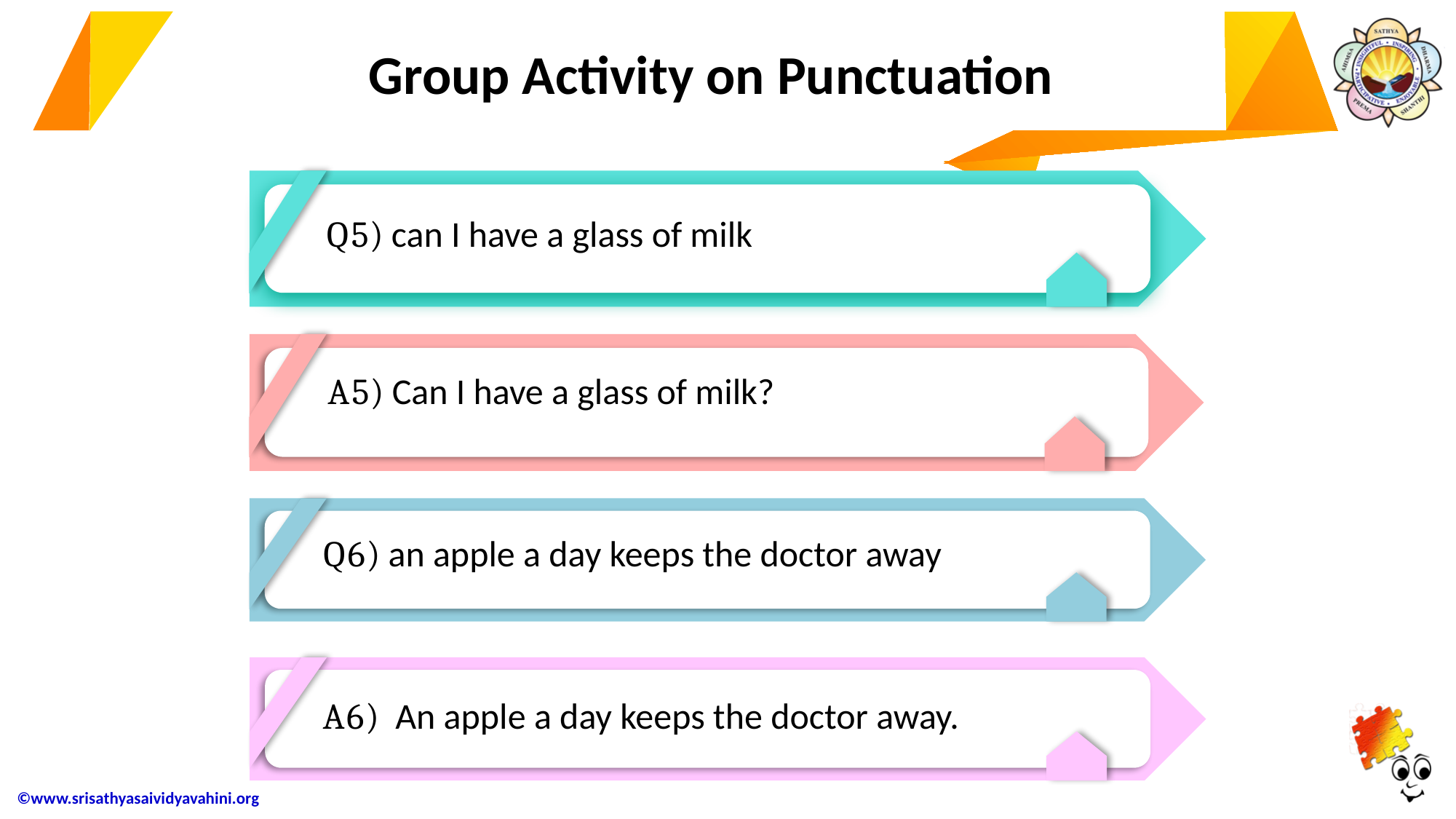

PPY Title

Group Activity on Punctuation

Q5) can I have a glass of milk

A5) Can I have a glass of milk?

Q6) an apple a day keeps the doctor away

A6)  An apple a day keeps the doctor away.